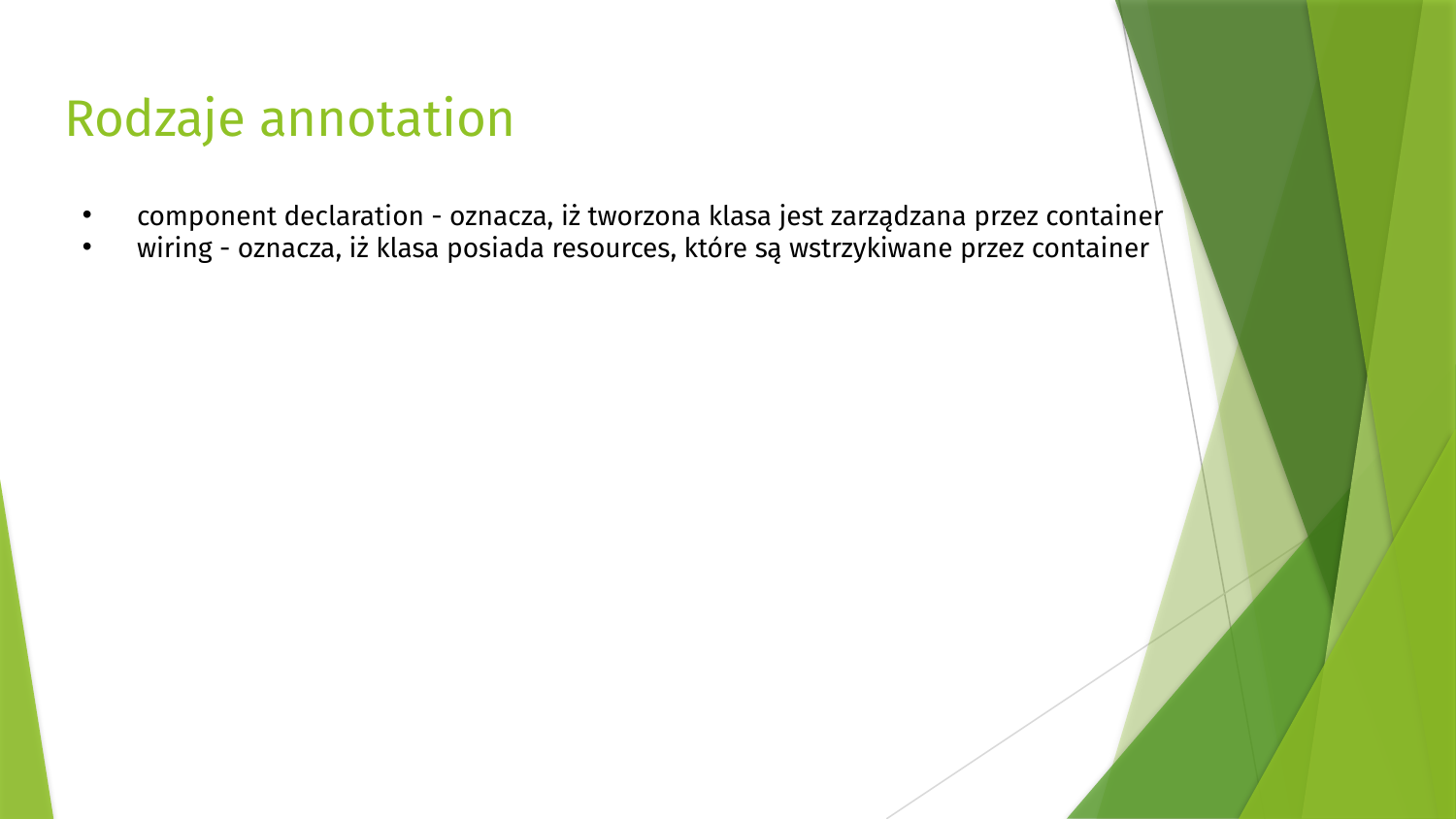

# Rodzaje annotation
component declaration - oznacza, iż tworzona klasa jest zarządzana przez container
wiring - oznacza, iż klasa posiada resources, które są wstrzykiwane przez container